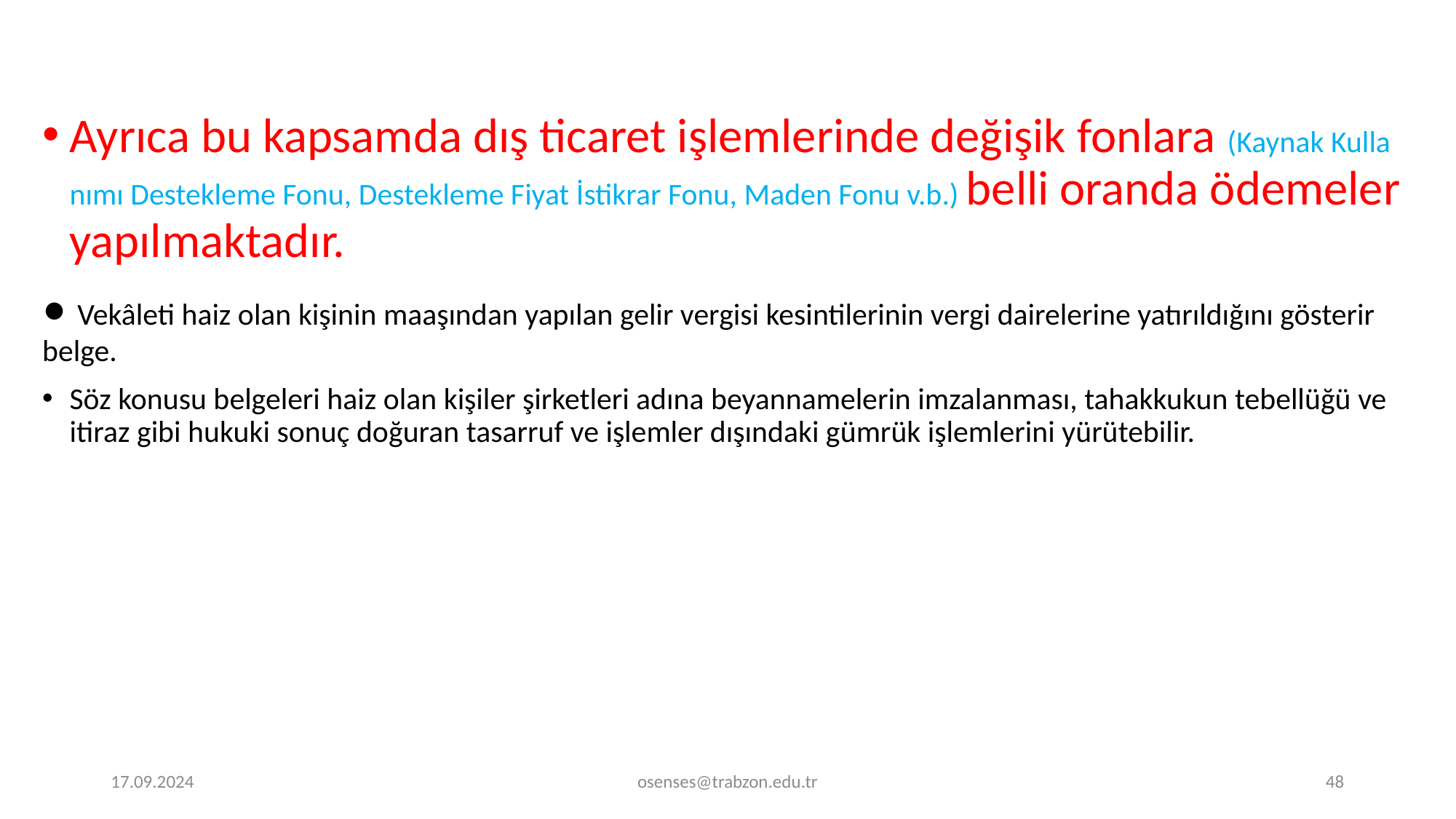

Ayrıca bu kapsamda dış ticaret işlemlerinde değişik fonlara (Kaynak Kulla­nımı Destekleme Fonu, Destekleme Fiyat İstikrar Fonu, Maden Fonu v.b.) belli oranda ödemeler yapılmaktadır.
• Vekâleti haiz olan kişinin maaşından yapılan gelir vergisi kesintilerinin vergi dairelerine yatırıldığını gösterir belge.
Söz konusu belgeleri haiz olan kişiler şirketleri adına beyannamelerin imzalanması, tahakkukun tebellüğü ve itiraz gibi hukuki sonuç doğuran tasarruf ve işlemler dışındaki gümrük işlemlerini yürütebilir.

17.09.2024
osenses@trabzon.edu.tr
48